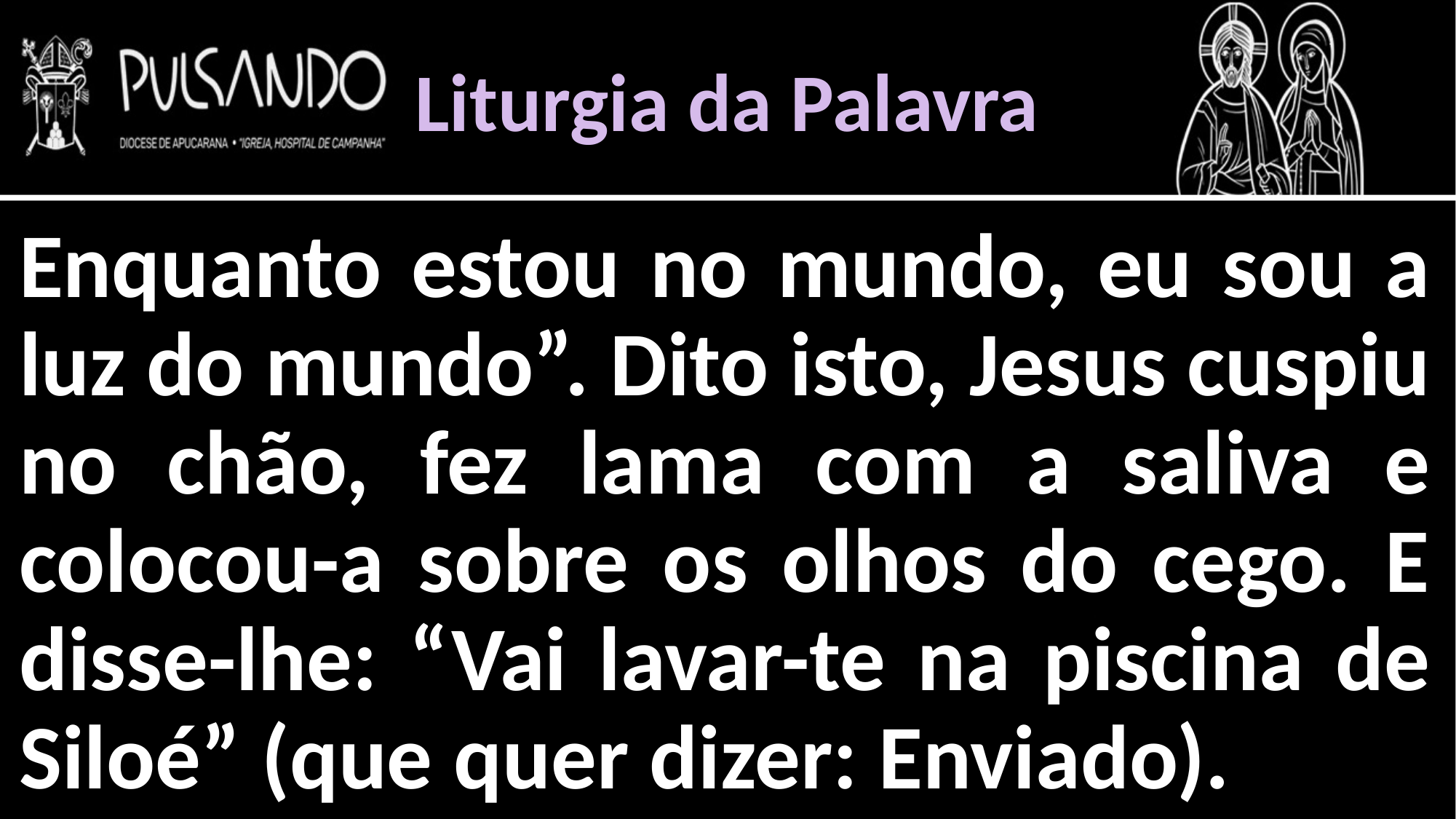

Liturgia da Palavra
Enquanto estou no mundo, eu sou a luz do mundo”. Dito isto, Jesus cuspiu no chão, fez lama com a saliva e colocou-a sobre os olhos do cego. E disse-lhe: “Vai lavar-te na piscina de Siloé” (que quer dizer: Enviado).